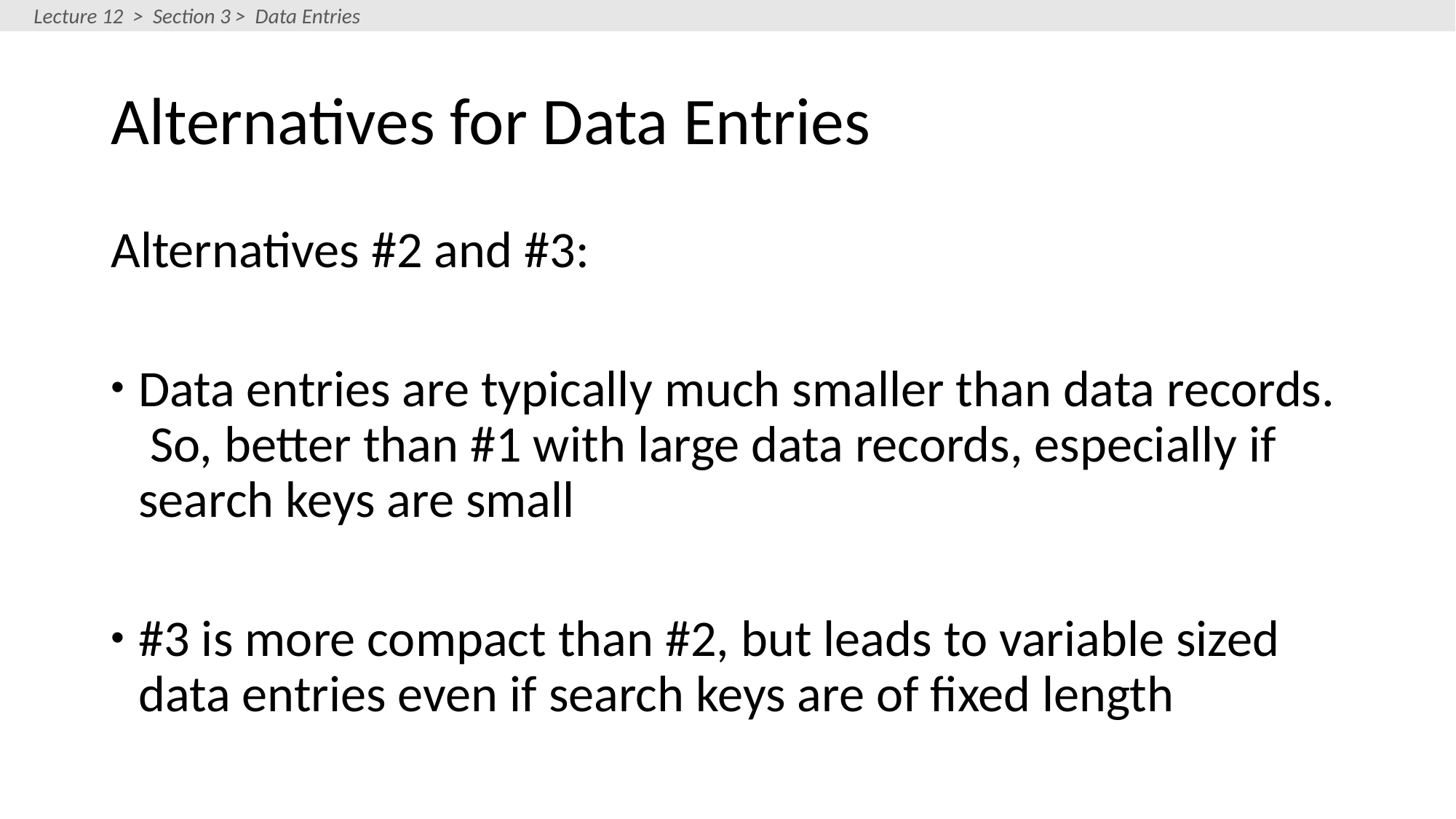

Lecture 12  >  Section 3 >  Data Entries
# Alternatives for Data Entries
Alternatives #2 and #3:

Data entries are typically much smaller than data records.  So, better than #1 with large data records, especially if search keys are small

#3 is more compact than #2, but leads to variable sized data entries even if search keys are of fixed length